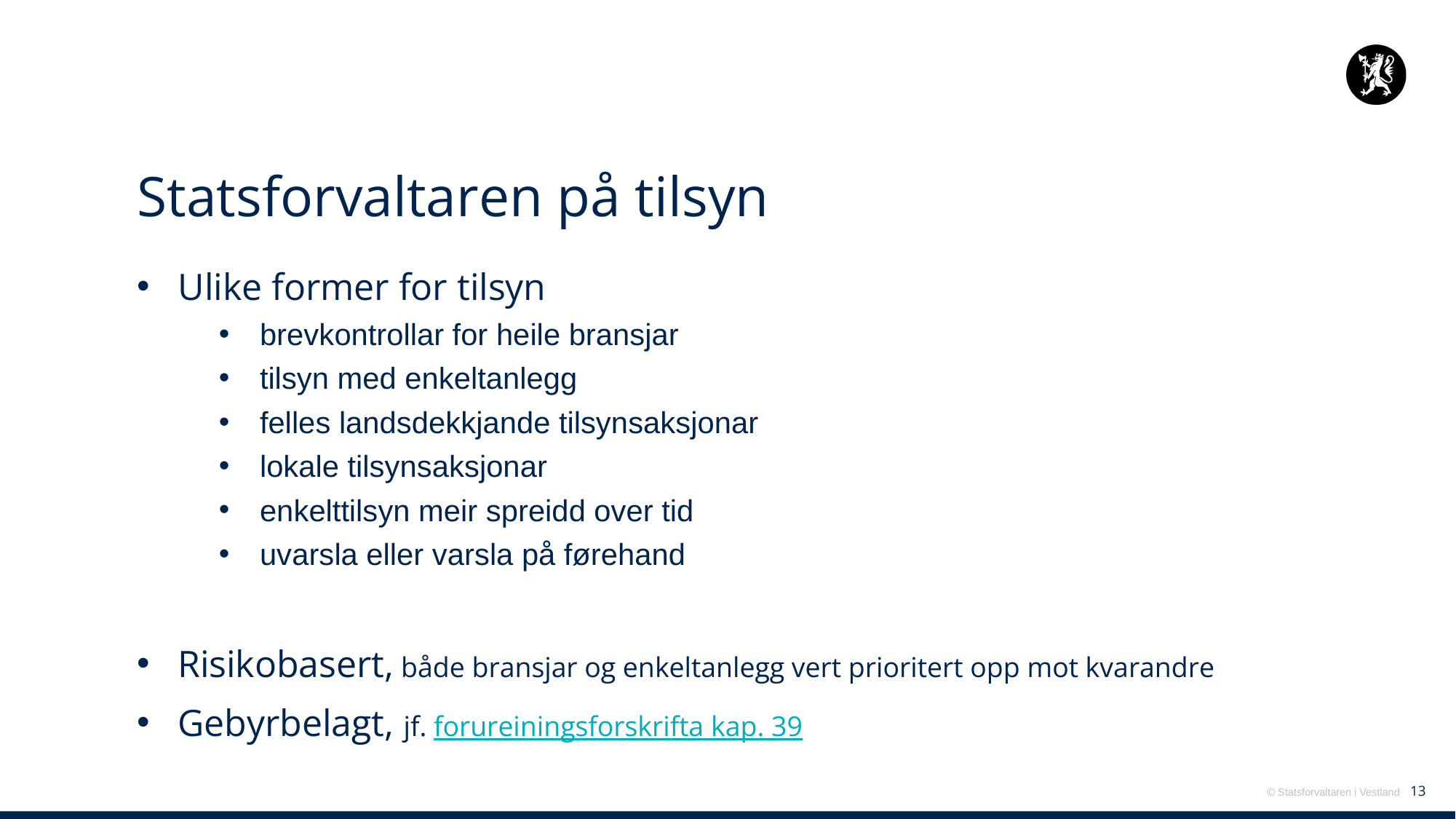

# Statsforvaltaren på tilsyn
Ulike former for tilsyn
brevkontrollar for heile bransjar
tilsyn med enkeltanlegg
felles landsdekkjande tilsynsaksjonar
lokale tilsynsaksjonar
enkelttilsyn meir spreidd over tid
uvarsla eller varsla på førehand

Risikobasert, både bransjar og enkeltanlegg vert prioritert opp mot kvarandre
Gebyrbelagt, jf. forureiningsforskrifta kap. 39